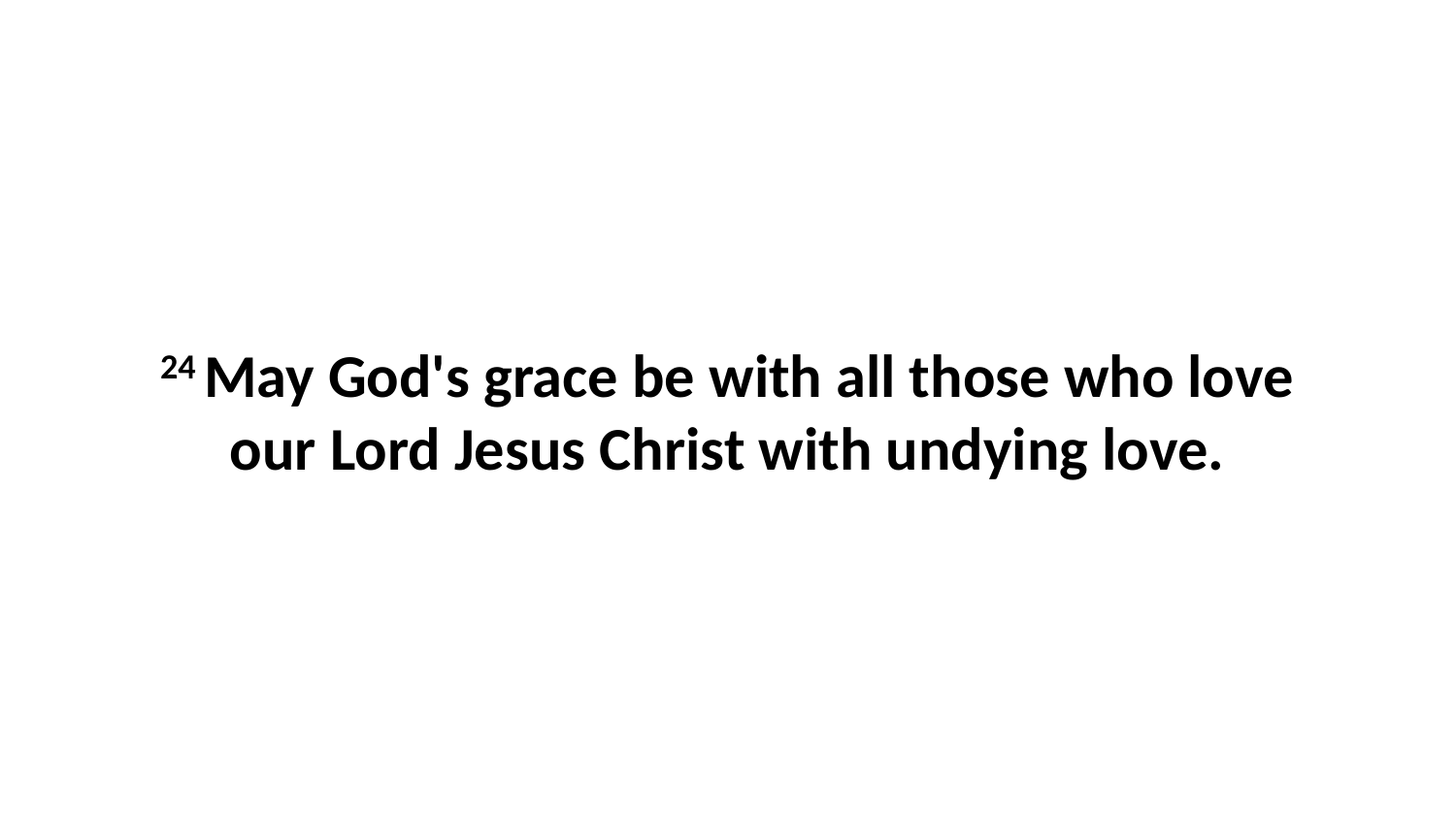

24 May God's grace be with all those who love our Lord Jesus Christ with undying love.